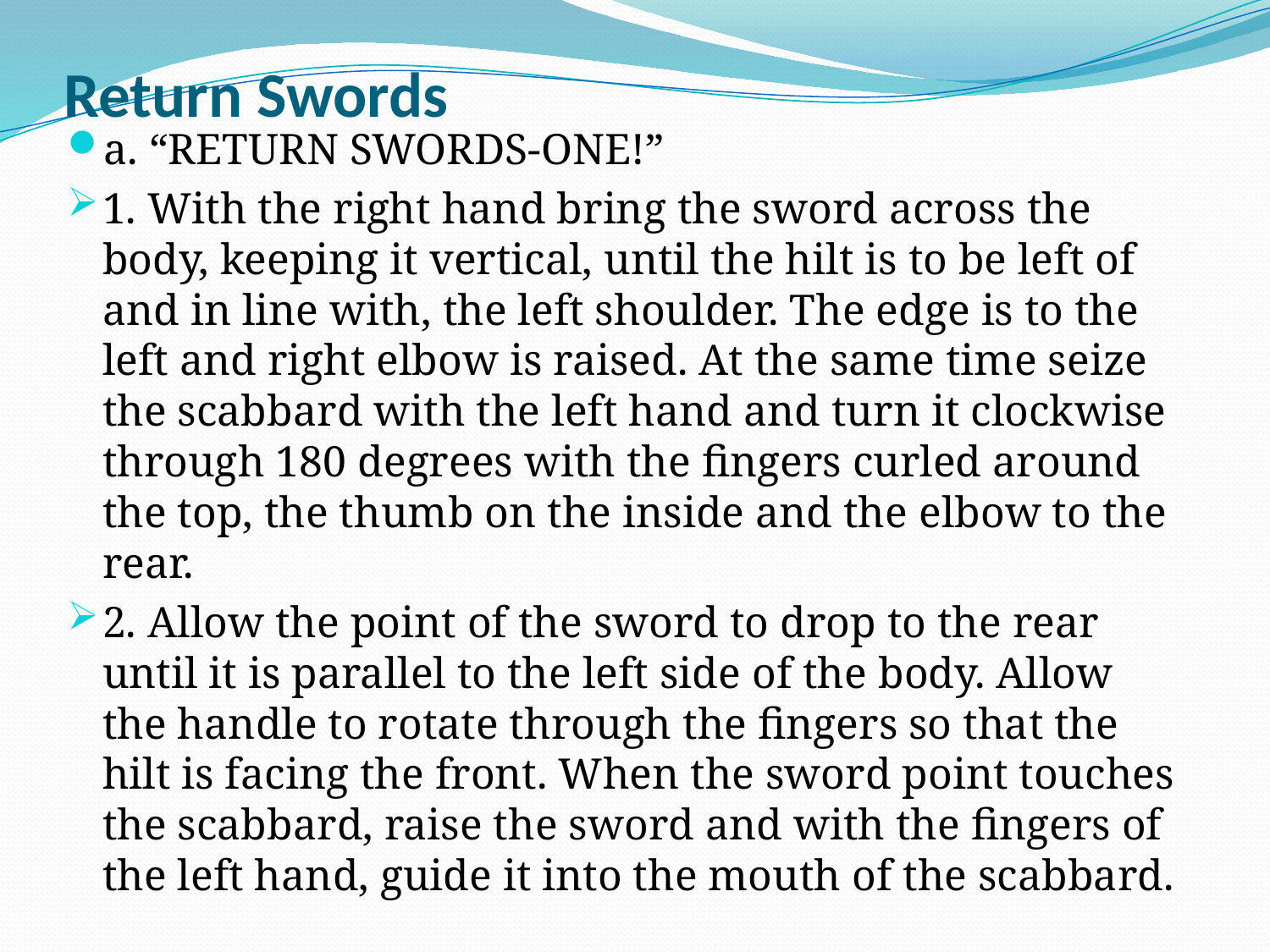

# Return Swords
a. “RETURN SWORDS-ONE!”
1. With the right hand bring the sword across the body, keeping it vertical, until the hilt is to be left of and in line with, the left shoulder. The edge is to the left and right elbow is raised. At the same time seize the scabbard with the left hand and turn it clockwise through 180 degrees with the fingers curled around the top, the thumb on the inside and the elbow to the rear.
2. Allow the point of the sword to drop to the rear until it is parallel to the left side of the body. Allow the handle to rotate through the fingers so that the hilt is facing the front. When the sword point touches the scabbard, raise the sword and with the fingers of the left hand, guide it into the mouth of the scabbard.